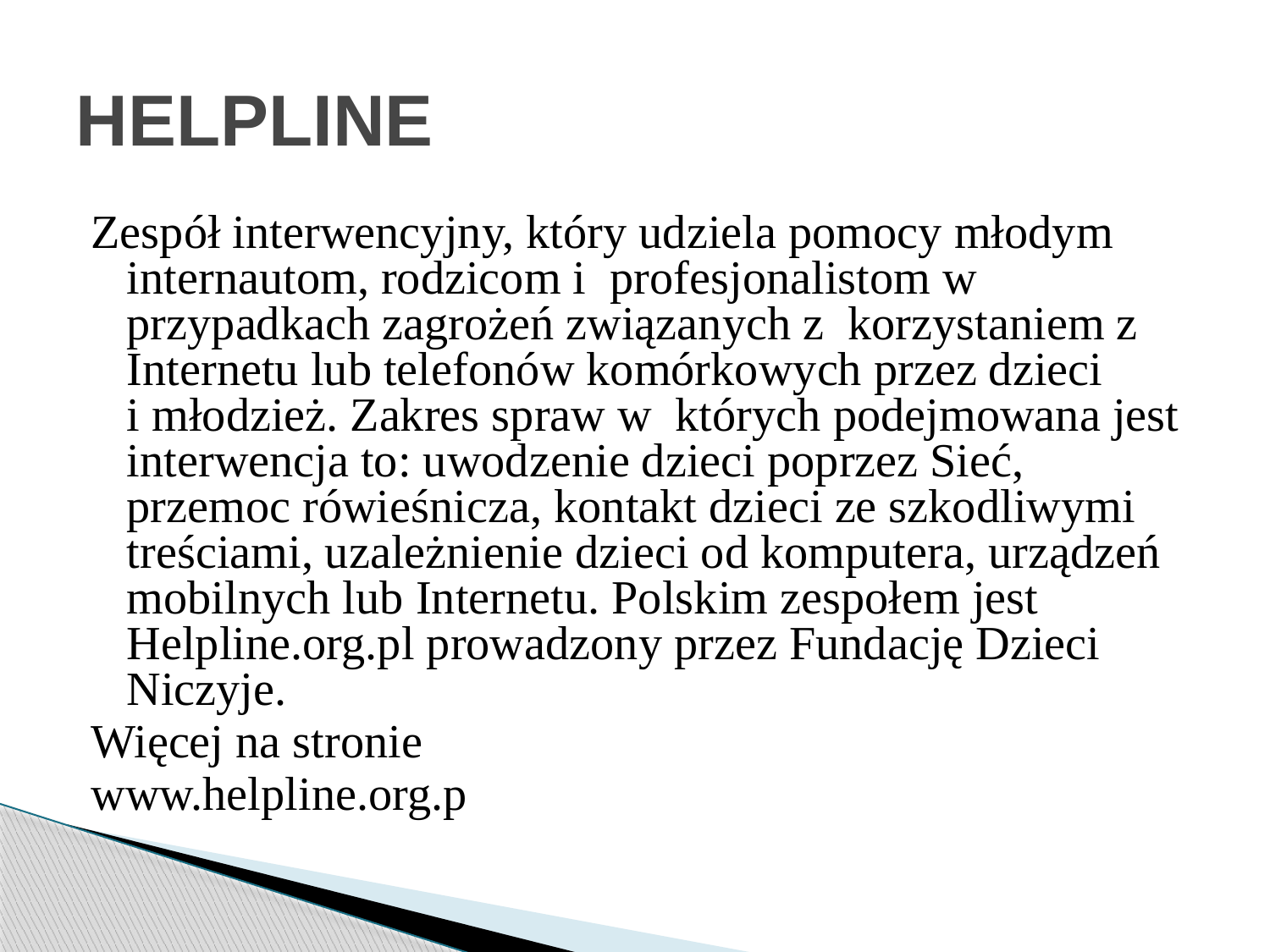

# HELPLINE
Zespół interwencyjny, który udziela pomocy młodym internautom, rodzicom i  profesjonalistom w  przypadkach zagrożeń związanych z  korzystaniem z  Internetu lub telefonów komórkowych przez dzieci i młodzież. Zakres spraw w  których podejmowana jest interwencja to: uwodzenie dzieci poprzez Sieć, przemoc rówieśnicza, kontakt dzieci ze szkodliwymi treściami, uzależnienie dzieci od komputera, urządzeń mobilnych lub Internetu. Polskim zespołem jest Helpline.org.pl prowadzony przez Fundację Dzieci Niczyje.
Więcej na stronie
www.helpline.org.p